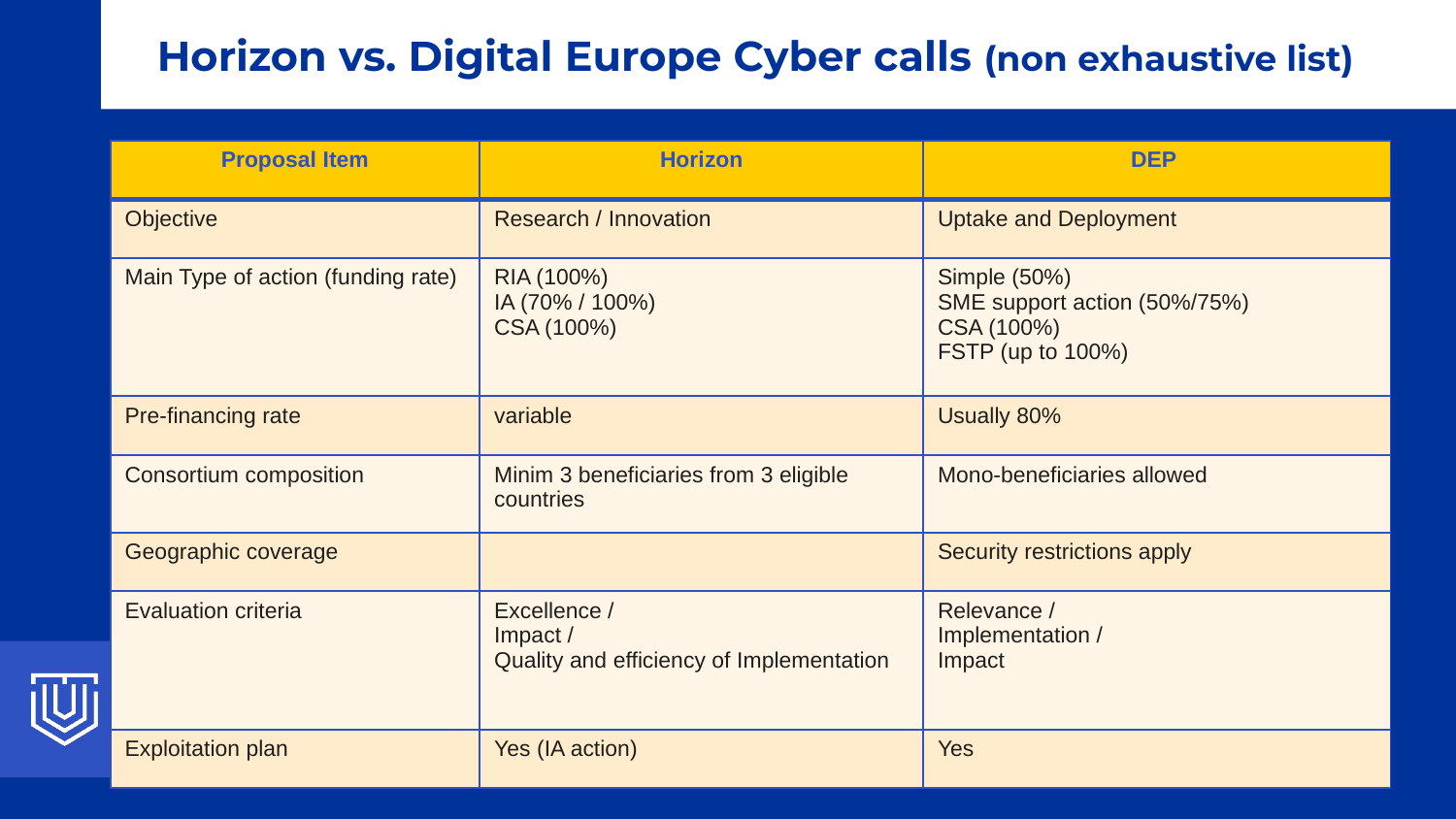

Horizon vs. Digital Europe Cyber calls (non exhaustive list)
| Proposal Item | Horizon | DEP |
| --- | --- | --- |
| Objective | Research / Innovation | Uptake and Deployment |
| Main Type of action (funding rate) | RIA (100%) IA (70% / 100%) CSA (100%) | Simple (50%) SME support action (50%/75%) CSA (100%) FSTP (up to 100%) |
| Pre-financing rate | variable | Usually 80% |
| Consortium composition | Minim 3 beneficiaries from 3 eligible countries | Mono-beneficiaries allowed |
| Geographic coverage |  | Security restrictions apply |
| Evaluation criteria | Excellence / Impact / Quality and efficiency of Implementation | Relevance / Implementation / Impact |
| Exploitation plan | Yes (IA action) | Yes |
3